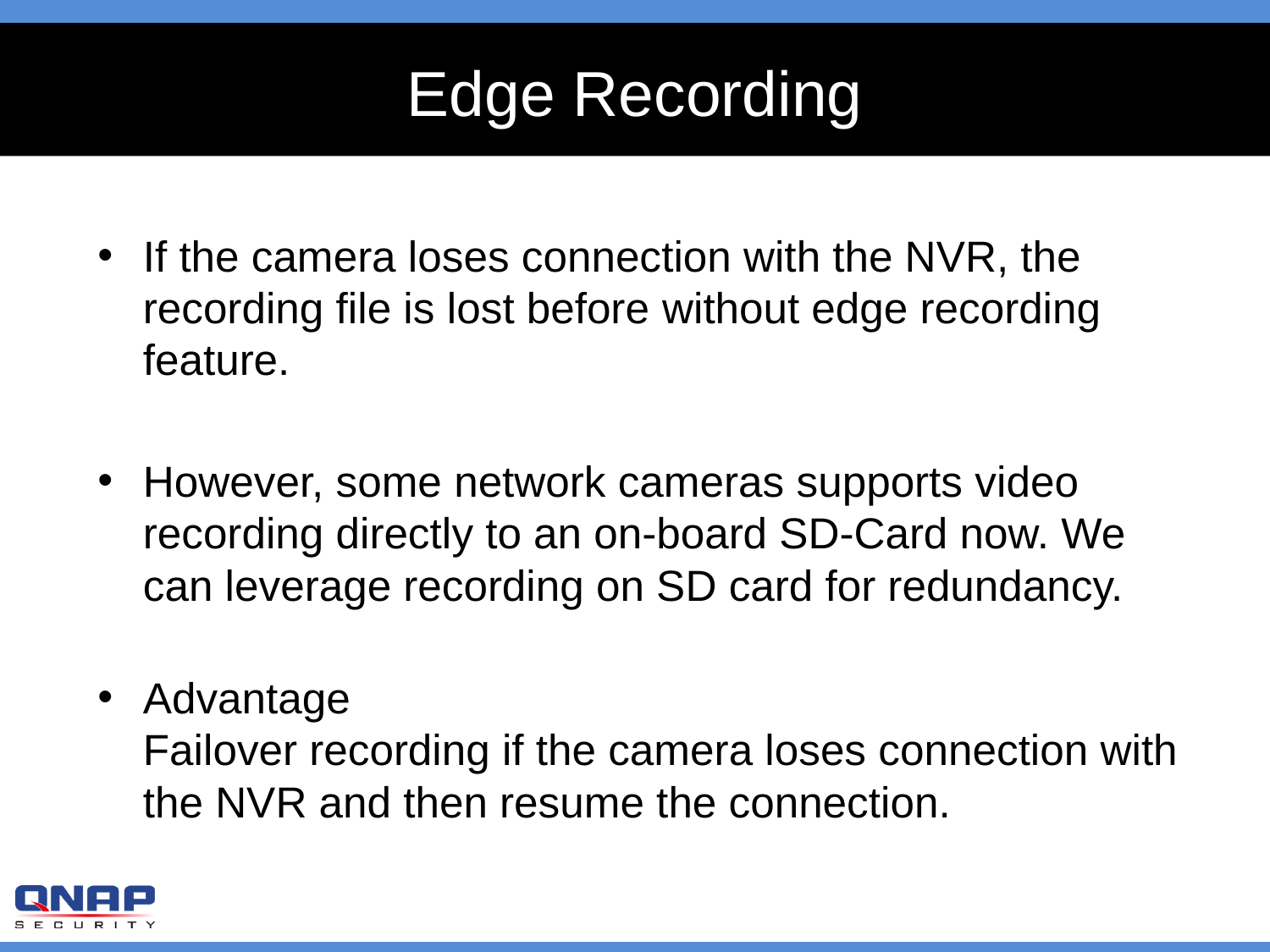

# Edge Recording
If the camera loses connection with the NVR, the recording file is lost before without edge recording feature.

However, some network cameras supports video recording directly to an on-board SD-Card now. We can leverage recording on SD card for redundancy.
Advantage
Failover recording if the camera loses connection with the NVR and then resume the connection.